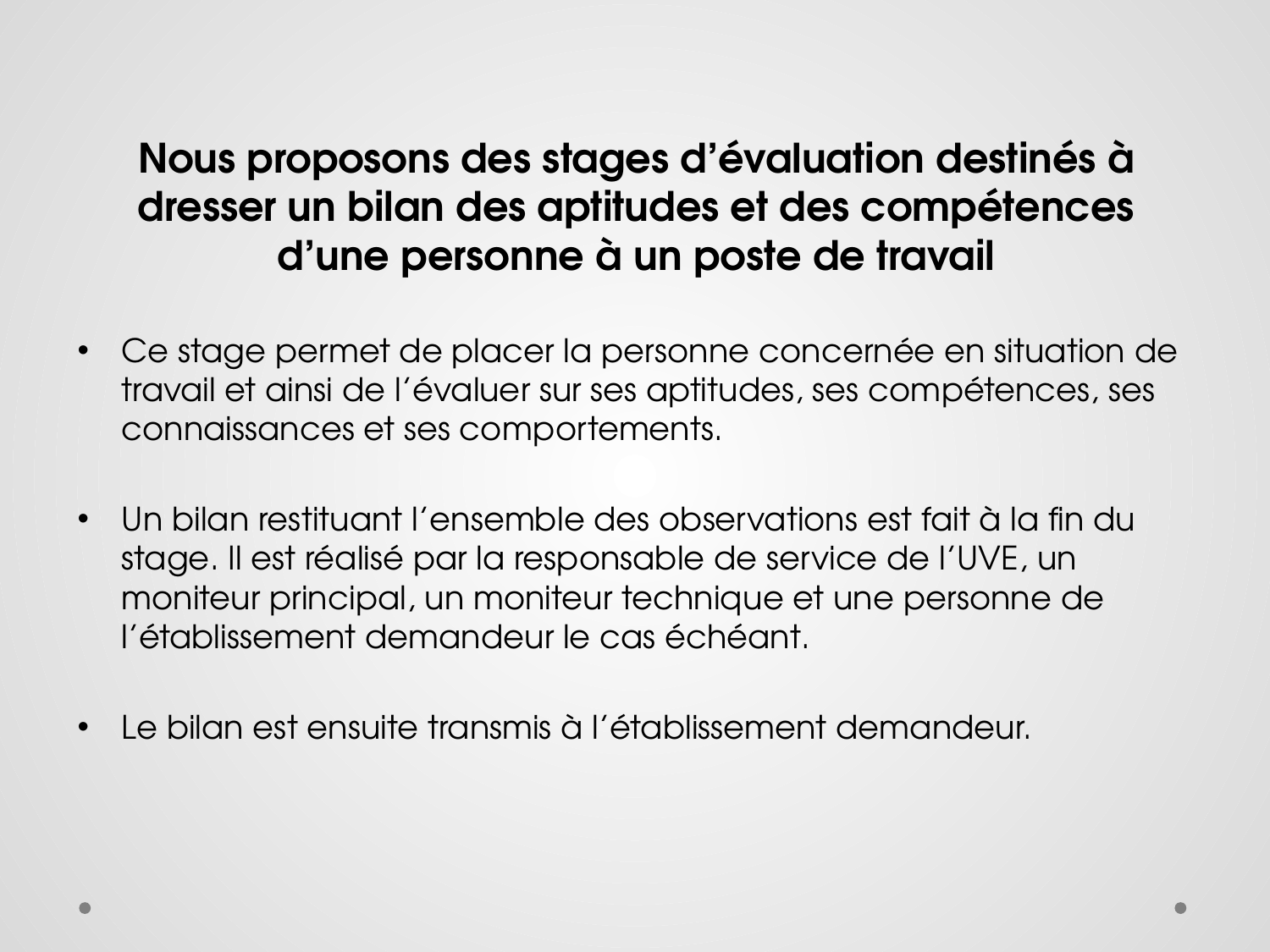

Nous proposons des stages d’évaluation destinés à dresser un bilan des aptitudes et des compétences d’une personne à un poste de travail

Ce stage permet de placer la personne concernée en situation de travail et ainsi de l’évaluer sur ses aptitudes, ses compétences, ses connaissances et ses comportements.

Un bilan restituant l’ensemble des observations est fait à la fin du stage. Il est réalisé par la responsable de service de l’UVE, un moniteur principal, un moniteur technique et une personne de l’établissement demandeur le cas échéant.

Le bilan est ensuite transmis à l’établissement demandeur.